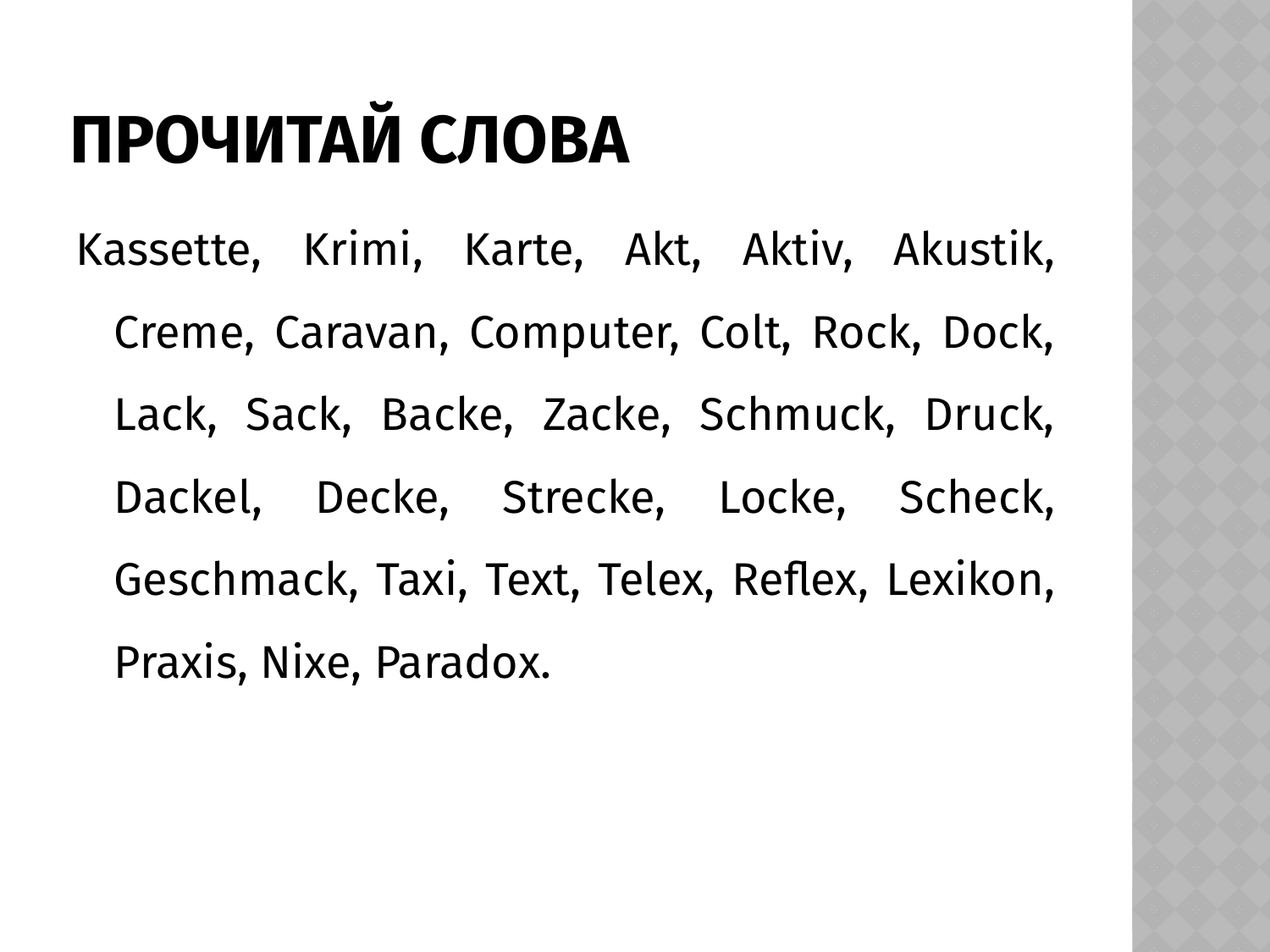

# Прочитай слова
Kassette, Krimi, Karte, Akt, Aktiv, Akustik, Creme, Caravan, Computer, Colt, Rock, Dock, Lack, Sack, Backe, Zacke, Schmuck, Druck, Dackel, Decke, Strecke, Locke, Scheck, Geschmack, Taxi, Text, Telex, Reflex, Lexikon, Praxis, Nixe, Paradox.